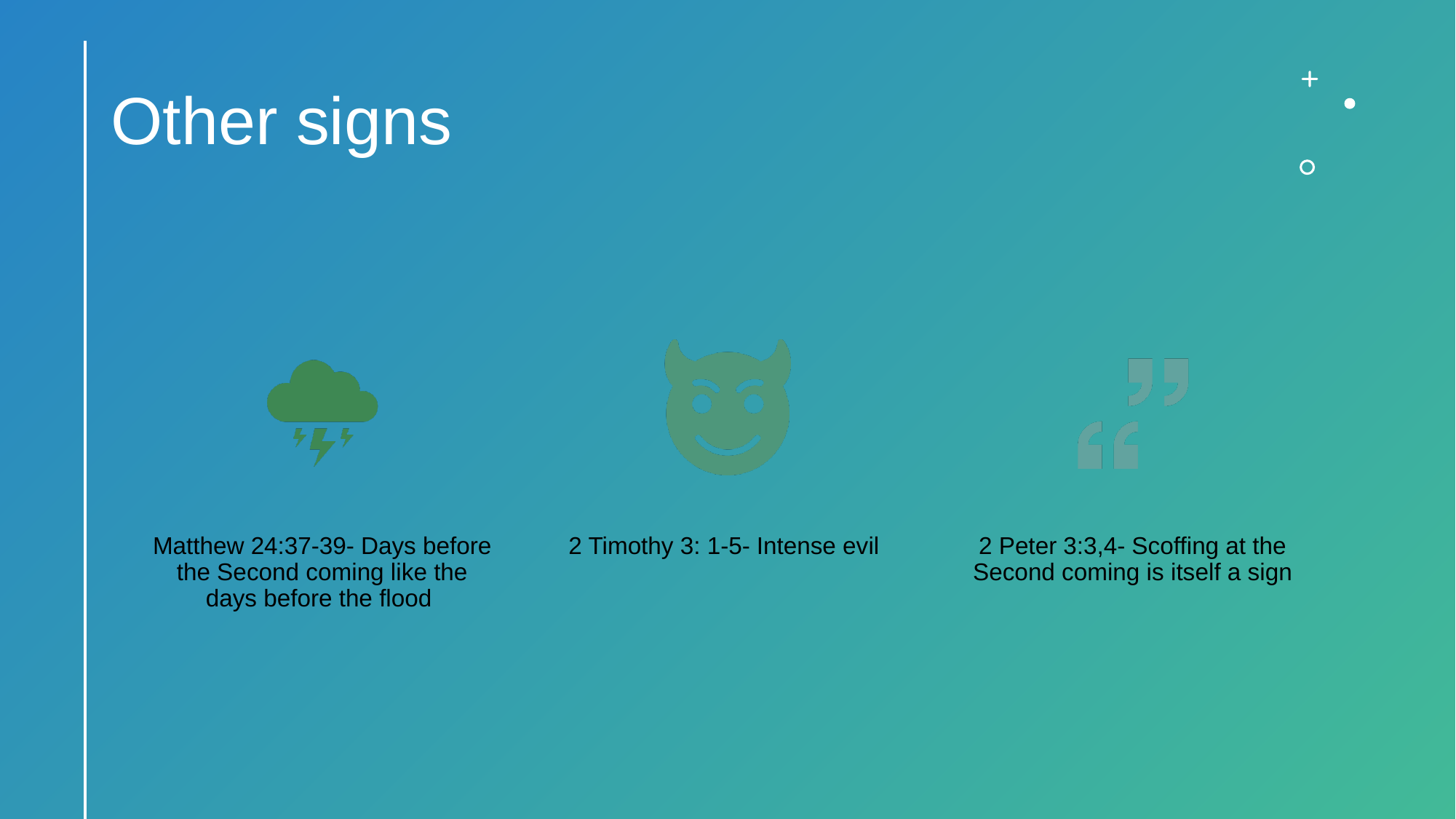

# Other signs

Matthew 24:37-39- Days before the Second coming like the days before the flood
2 Timothy 3: 1-5- Intense evil
2 Peter 3:3,4- Scoffing at the Second coming is itself a sign